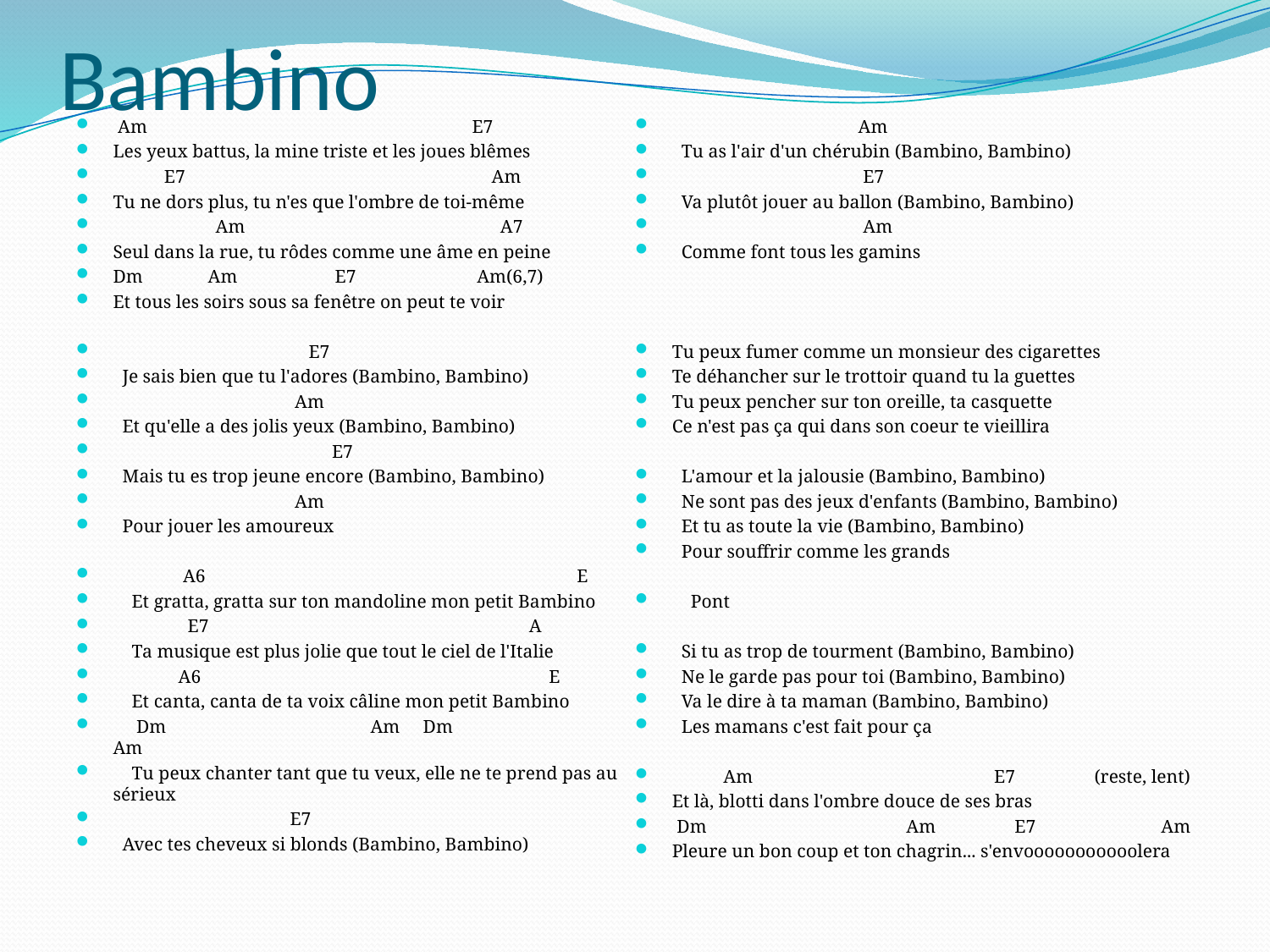

# Bambino
 Am                                                                      E7
Les yeux battus, la mine triste et les joues blêmes
           E7                                                                  Am
Tu ne dors plus, tu n'es que l'ombre de toi-même
                      Am                                                       A7
Seul dans la rue, tu rôdes comme une âme en peine
Dm              Am                     E7                          Am(6,7)
Et tous les soirs sous sa fenêtre on peut te voir

                                          E7
  Je sais bien que tu l'adores (Bambino, Bambino)
                                       Am
  Et qu'elle a des jolis yeux (Bambino, Bambino)
                                               E7
  Mais tu es trop jeune encore (Bambino, Bambino)
                                       Am
  Pour jouer les amoureux

               A6                                                                                E
    Et gratta, gratta sur ton mandoline mon petit Bambino
                E7                                                                     A
    Ta musique est plus jolie que tout le ciel de l'Italie
              A6                                                                           E
    Et canta, canta de ta voix câline mon petit Bambino
     Dm                                            Am     Dm                                  Am
    Tu peux chanter tant que tu veux, elle ne te prend pas au sérieux
                                      E7
  Avec tes cheveux si blonds (Bambino, Bambino)
                                        Am
  Tu as l'air d'un chérubin (Bambino, Bambino)
                                         E7
  Va plutôt jouer au ballon (Bambino, Bambino)
                                         Am
  Comme font tous les gamins

Tu peux fumer comme un monsieur des cigarettes
Te déhancher sur le trottoir quand tu la guettes
Tu peux pencher sur ton oreille, ta casquette
Ce n'est pas ça qui dans son coeur te vieillira

  L'amour et la jalousie (Bambino, Bambino)
  Ne sont pas des jeux d'enfants (Bambino, Bambino)
  Et tu as toute la vie (Bambino, Bambino)
  Pour souffrir comme les grands

    Pont

  Si tu as trop de tourment (Bambino, Bambino)
  Ne le garde pas pour toi (Bambino, Bambino)
  Va le dire à ta maman (Bambino, Bambino)
  Les mamans c'est fait pour ça

           Am                                                    E7                 (reste, lent)
Et là, blotti dans l'ombre douce de ses bras
 Dm                                           Am                 E7                           Am
Pleure un bon coup et ton chagrin... s'envooooooooooolera